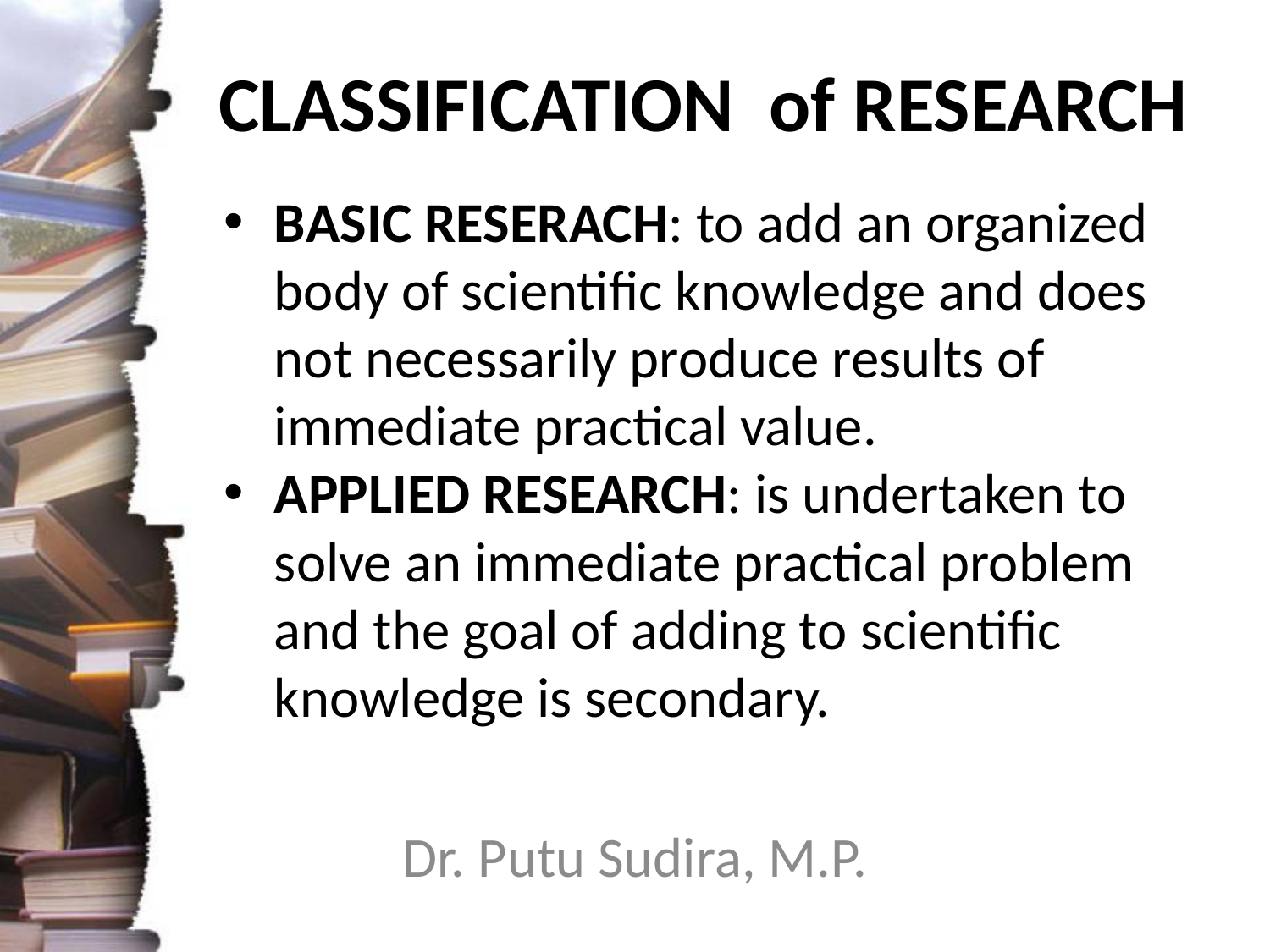

CLASSIFICATION  of RESEARCH
BASIC RESERACH: to add an organized body of scientific knowledge and does not necessarily produce results of immediate practical value.
APPLIED RESEARCH: is undertaken to solve an immediate practical problem and the goal of adding to scientific knowledge is secondary.
Dr. Putu Sudira, M.P.